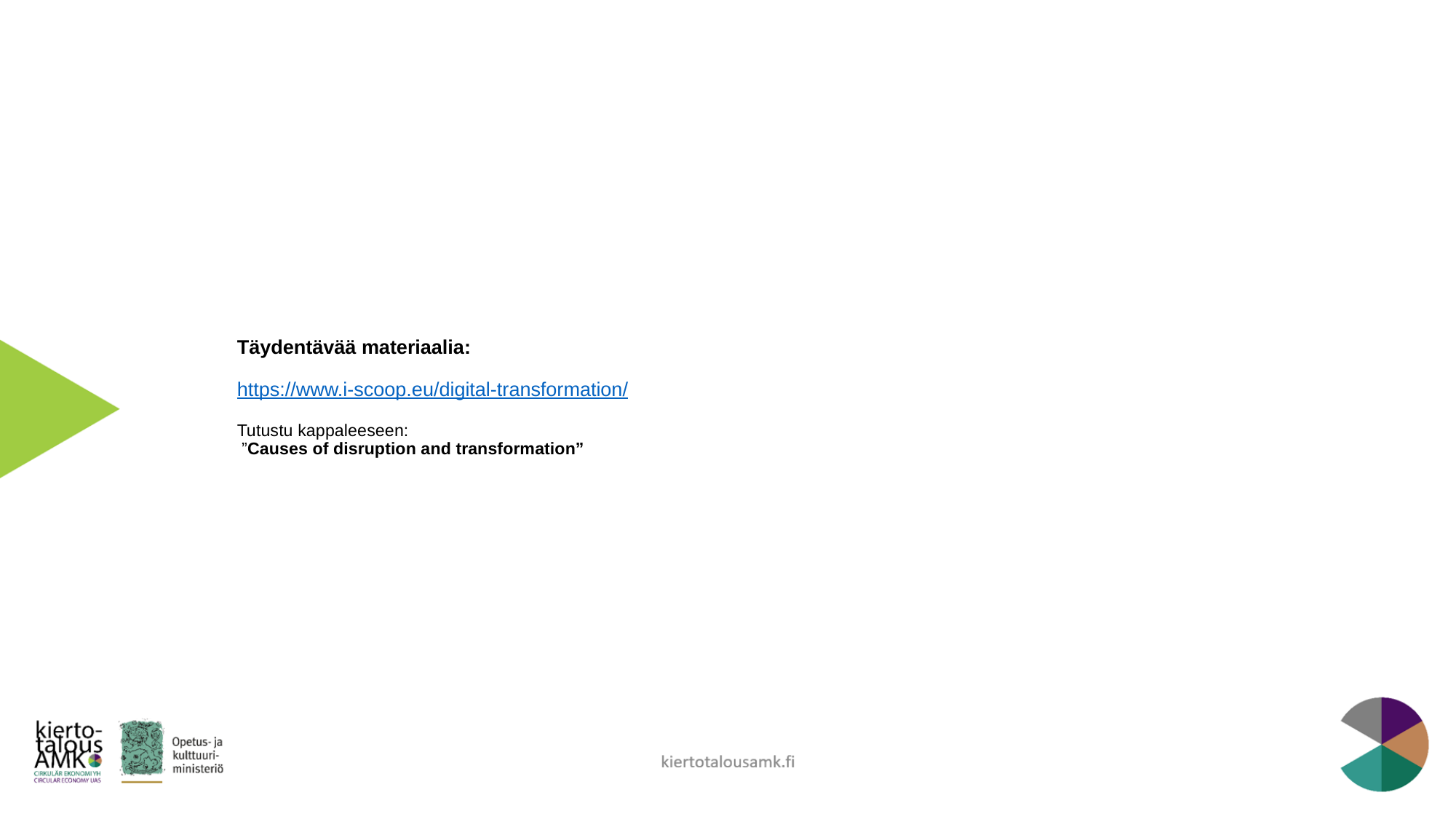

# Täydentävää materiaalia: https://www.i-scoop.eu/digital-transformation/ Tutustu kappaleeseen: ”Causes of disruption and transformation”
kiertotalousamk.fi